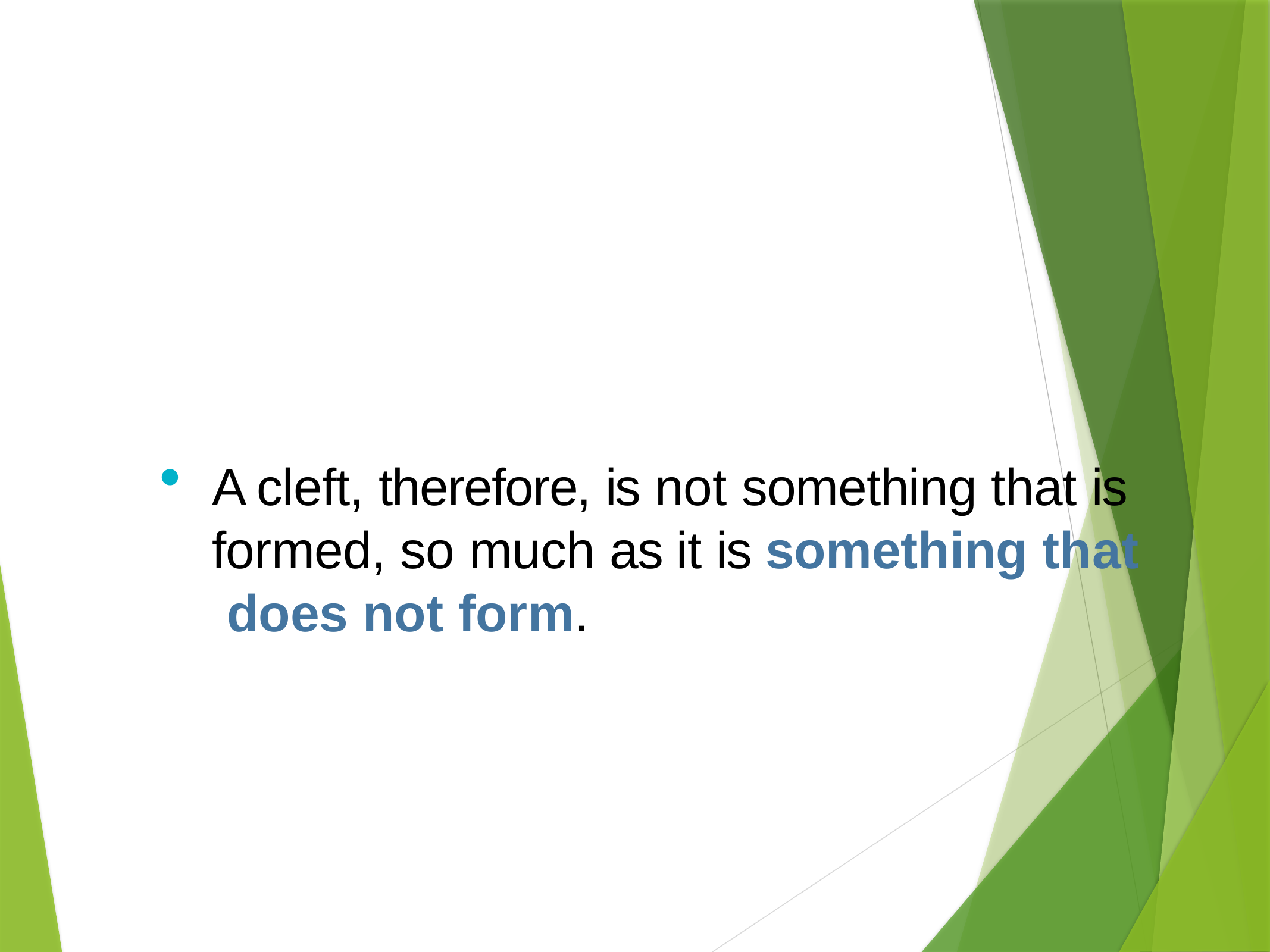

A cleft, therefore, is not something that is  formed, so much as it is something that  does not form.